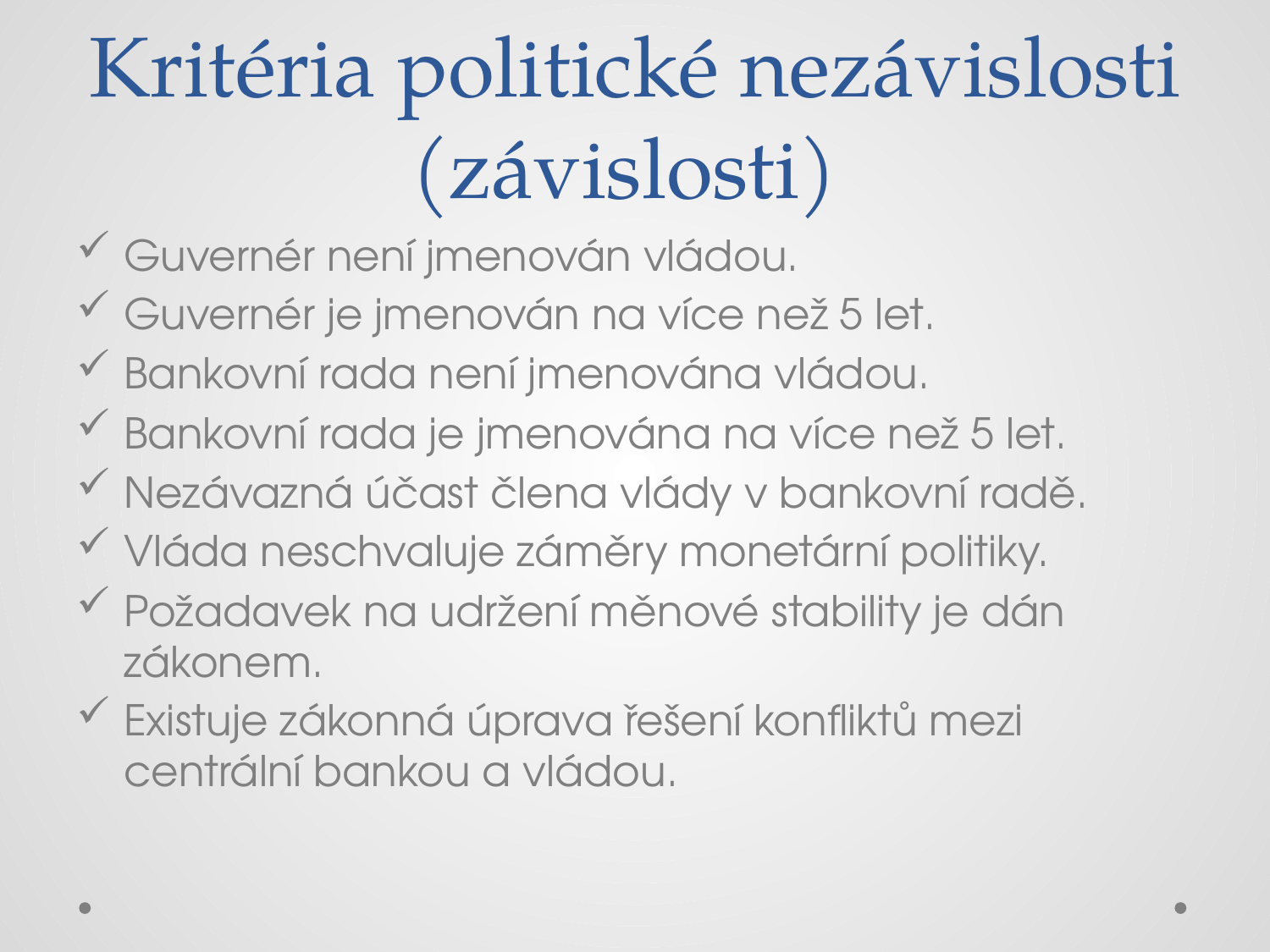

# Kritéria politické nezávislosti (závislosti)
Guvernér není jmenován vládou.
Guvernér je jmenován na více než 5 let.
Bankovní rada není jmenována vládou.
Bankovní rada je jmenována na více než 5 let.
Nezávazná účast člena vlády v bankovní radě.
Vláda neschvaluje záměry monetární politiky.
Požadavek na udržení měnové stability je dán zákonem.
Existuje zákonná úprava řešení konfliktů mezi centrální bankou a vládou.